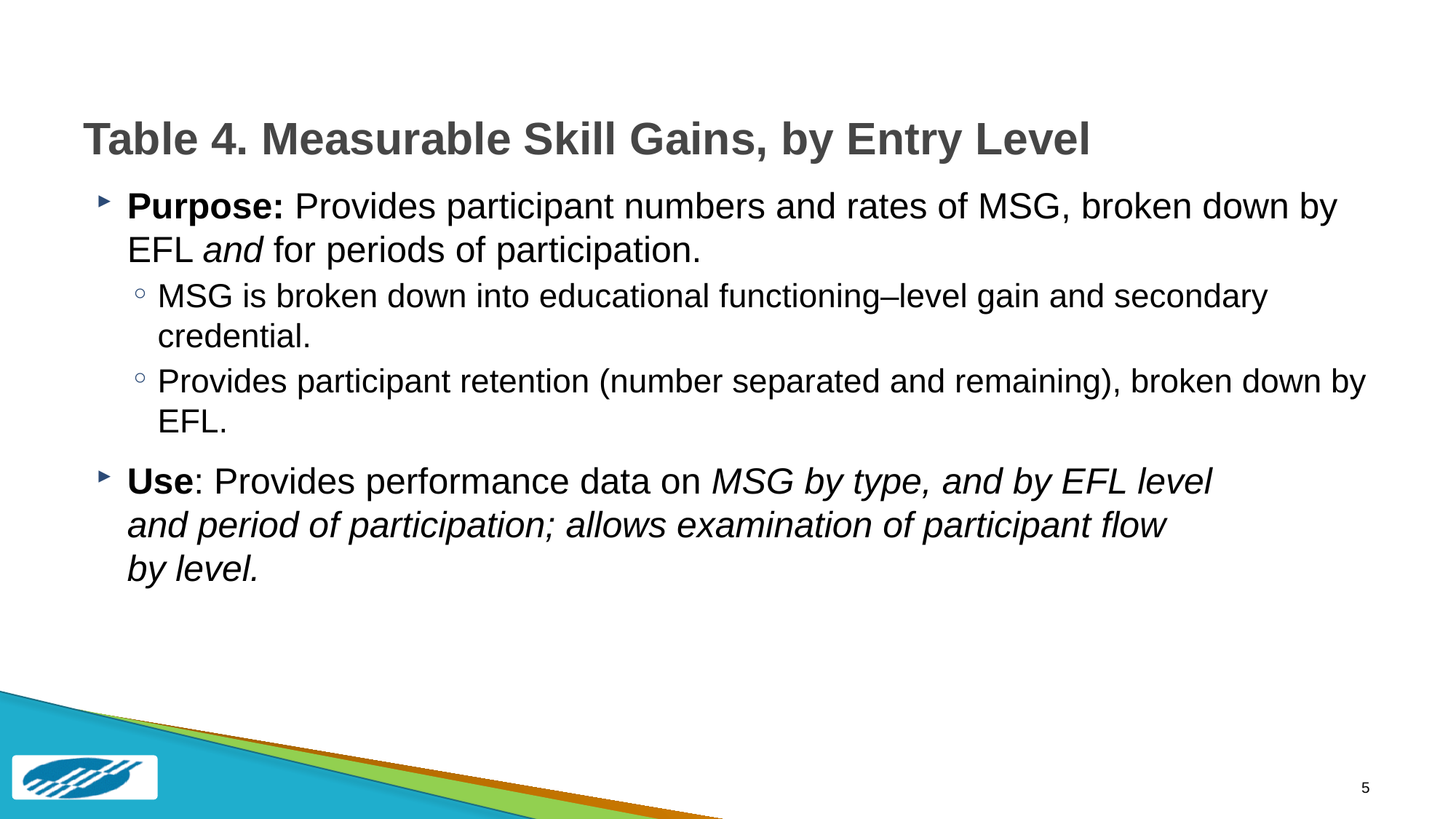

# Table 4. Measurable Skill Gains, by Entry Level
Purpose: Provides participant numbers and rates of MSG, broken down by EFL and for periods of participation.
MSG is broken down into educational functioning–level gain and secondary credential.
Provides participant retention (number separated and remaining), broken down by EFL.
Use: Provides performance data on MSG by type, and by EFL level
and period of participation; allows examination of participant flow
by level.
5